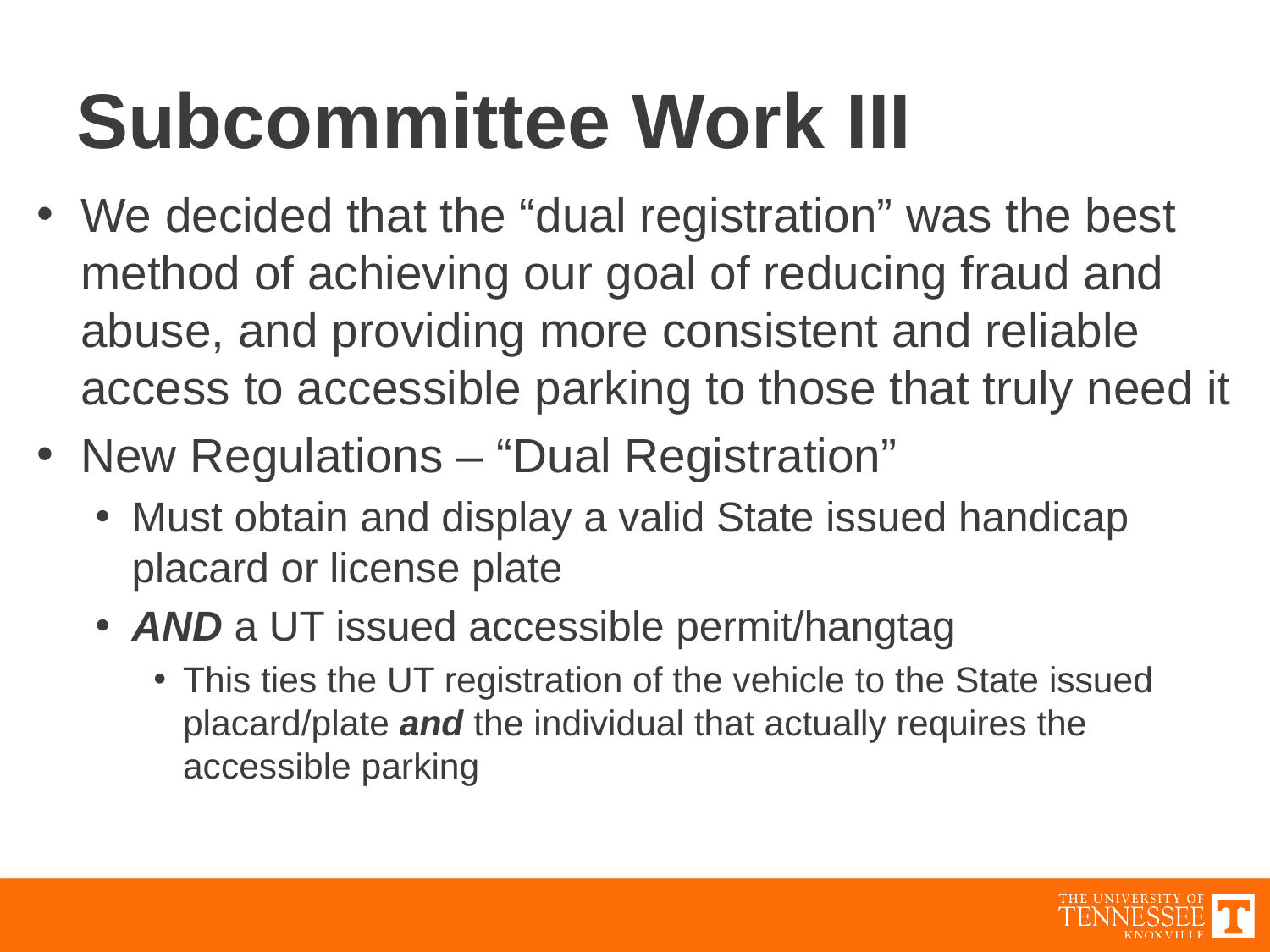

# Subcommittee Work III
We decided that the “dual registration” was the best method of achieving our goal of reducing fraud and abuse, and providing more consistent and reliable access to accessible parking to those that truly need it
New Regulations – “Dual Registration”
Must obtain and display a valid State issued handicap placard or license plate
AND a UT issued accessible permit/hangtag
This ties the UT registration of the vehicle to the State issued placard/plate and the individual that actually requires the accessible parking